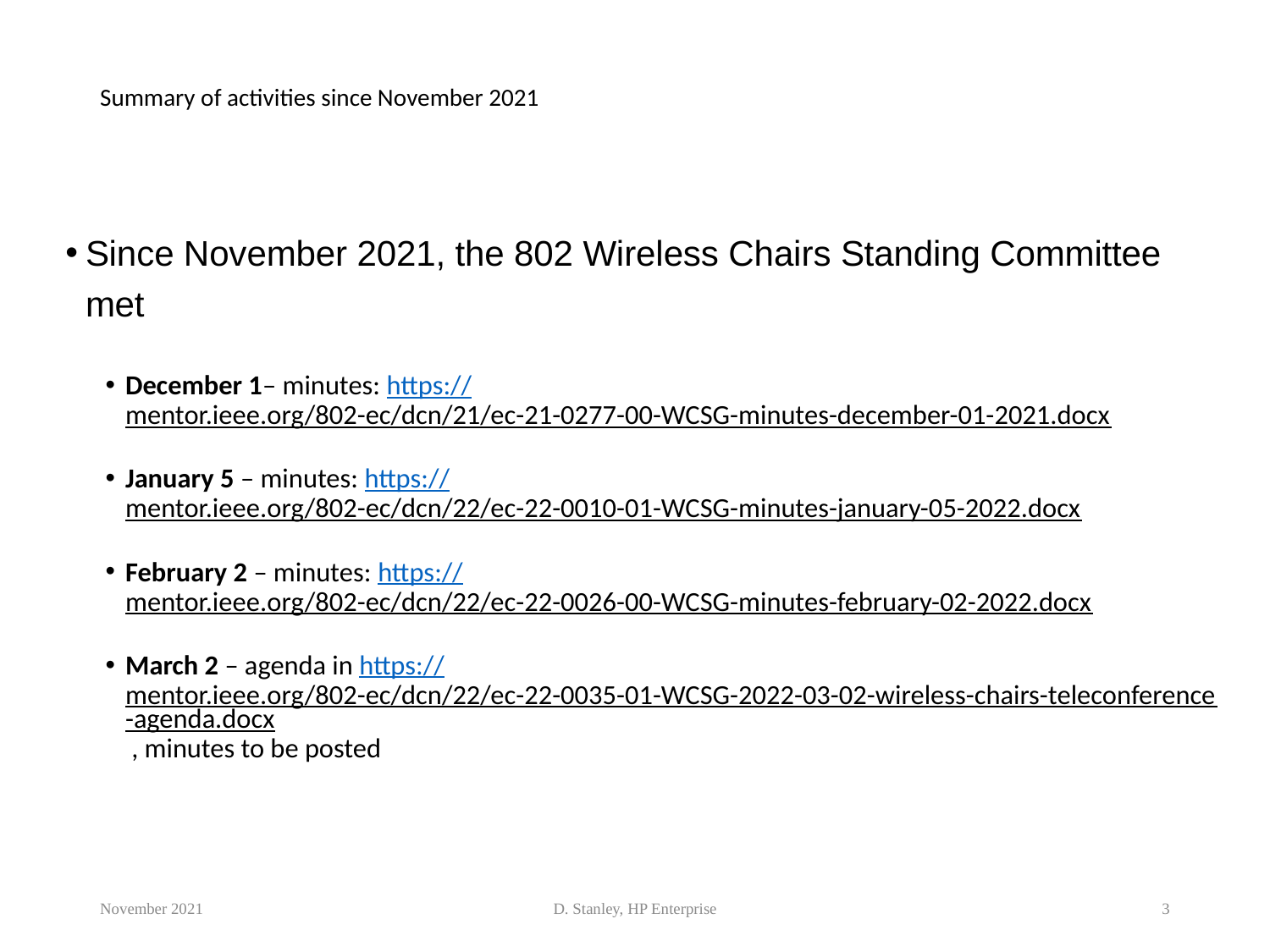

# Summary of activities since November 2021
Since November 2021, the 802 Wireless Chairs Standing Committee met
December 1– minutes: https://mentor.ieee.org/802-ec/dcn/21/ec-21-0277-00-WCSG-minutes-december-01-2021.docx
January 5 – minutes: https://mentor.ieee.org/802-ec/dcn/22/ec-22-0010-01-WCSG-minutes-january-05-2022.docx
February 2 – minutes: https://mentor.ieee.org/802-ec/dcn/22/ec-22-0026-00-WCSG-minutes-february-02-2022.docx
March 2 – agenda in https://mentor.ieee.org/802-ec/dcn/22/ec-22-0035-01-WCSG-2022-03-02-wireless-chairs-teleconference-agenda.docx , minutes to be posted

November 2021
D. Stanley, HP Enterprise
3